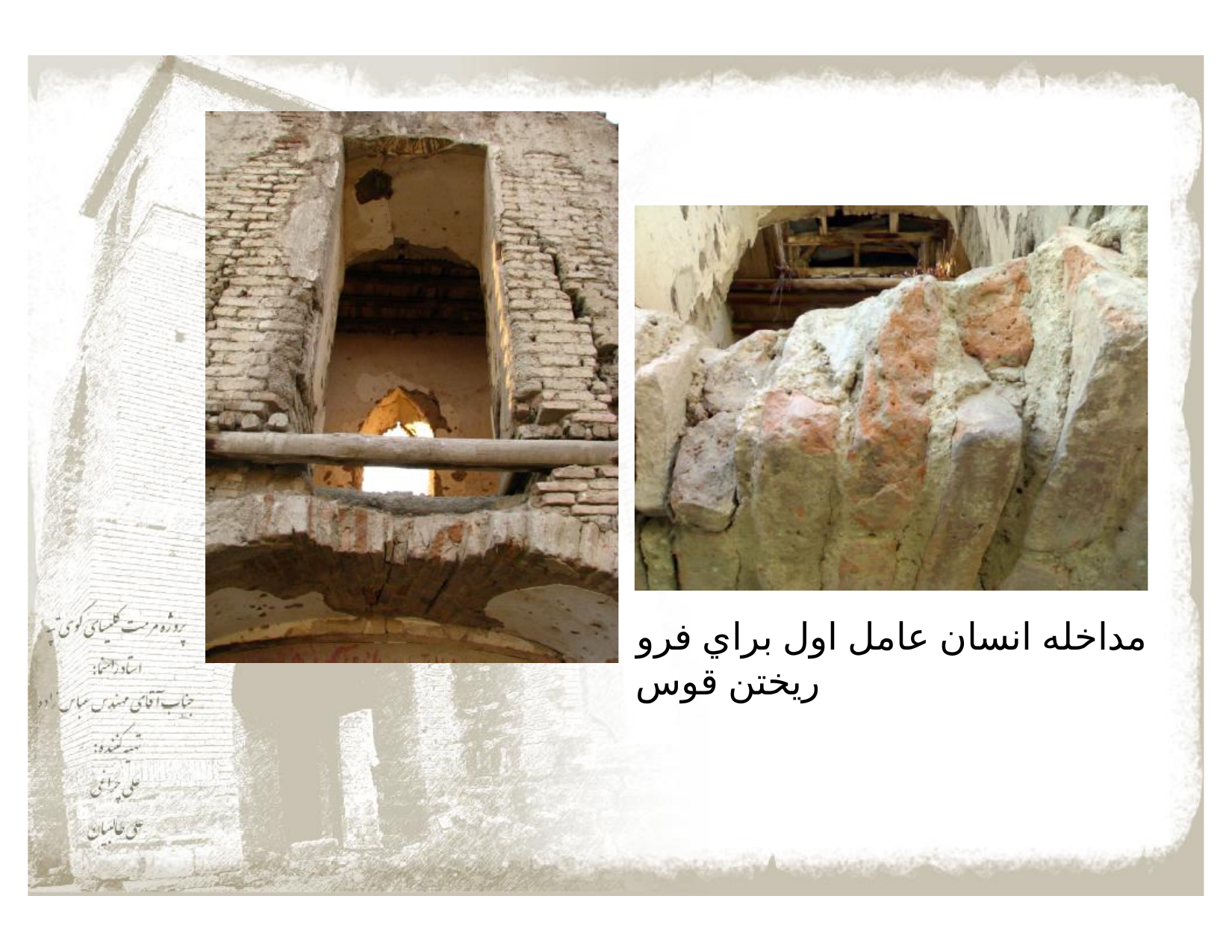

مداخله انسان عامل اول براي فرو ریختن قوس